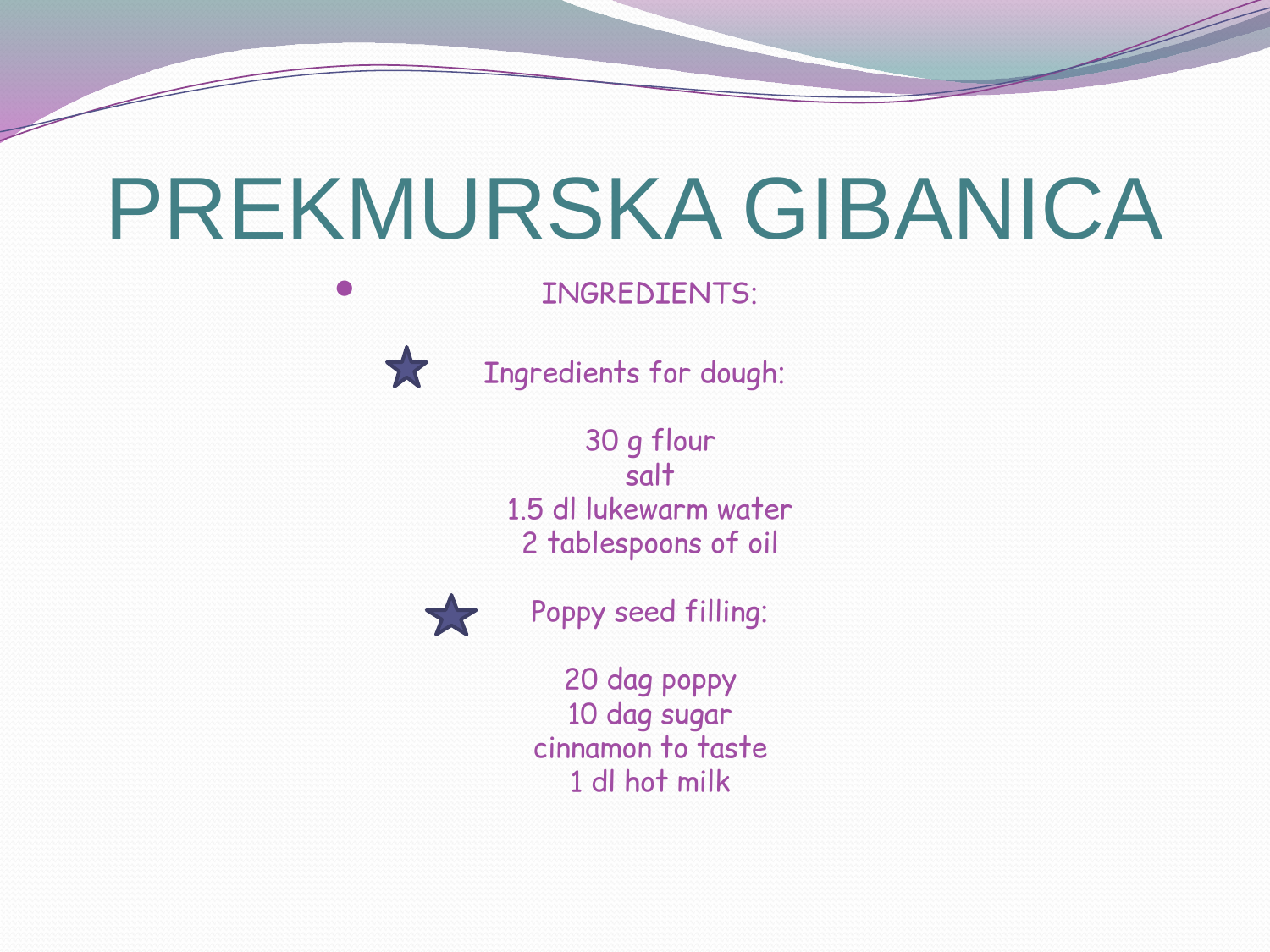

# PREKMURSKA GIBANICA
INGREDIENTS:

Ingredients for dough:
30 g flour
salt
1.5 dl lukewarm water
2 tablespoons of oil
Poppy seed filling:
20 dag poppy
10 dag sugar
cinnamon to taste
1 dl hot milk